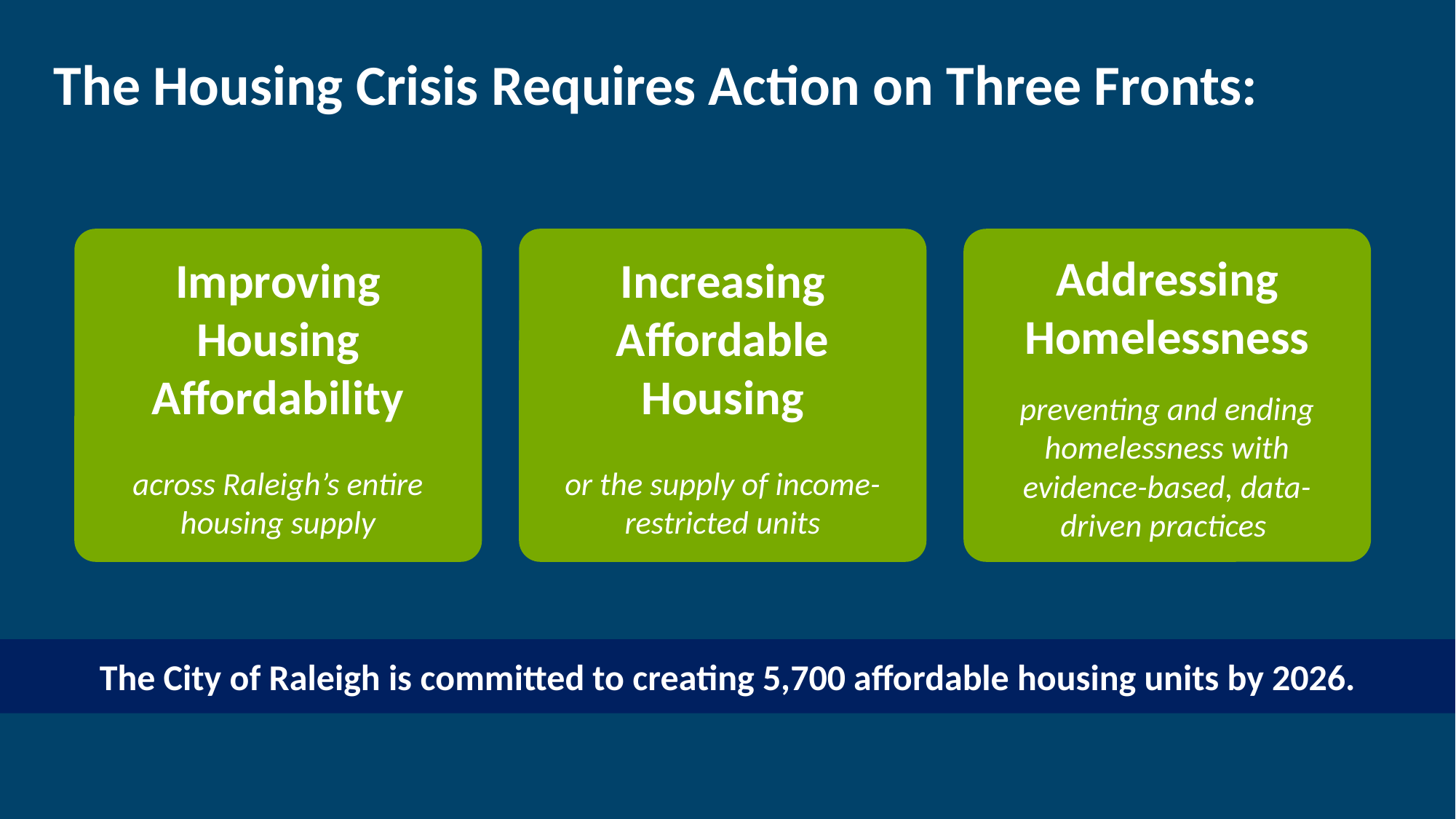

# The Housing Crisis Requires Action on Three Fronts:
Improving Housing Affordability

across Raleigh’s entire housing supply
Increasing Affordable Housing

or the supply of income-restricted units
Addressing Homelessness
preventing and ending homelessness with evidence-based, data-driven practices
The City of Raleigh is committed to creating 5,700 affordable housing units by 2026.